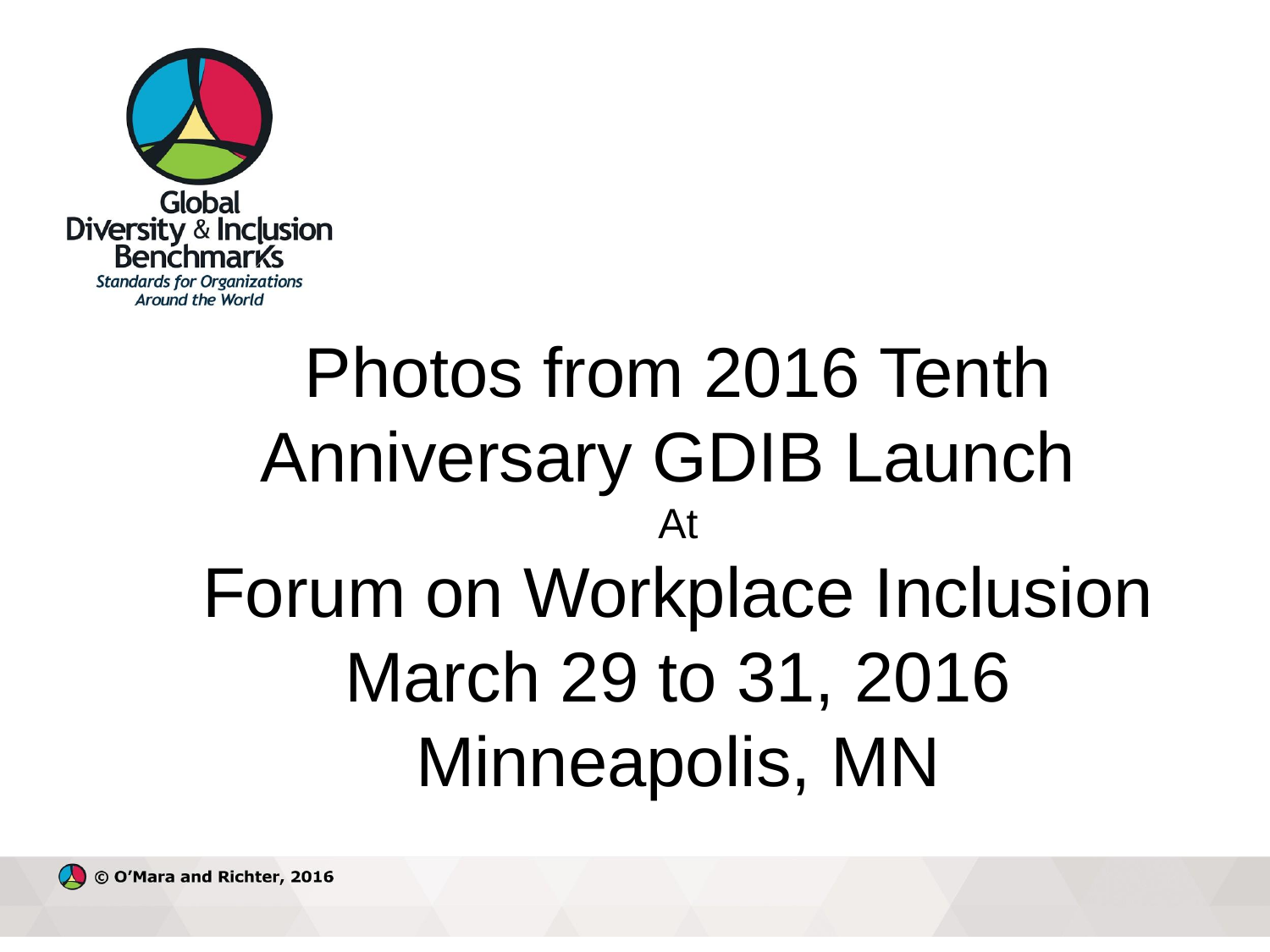

# Photos from 2016 Tenth Anniversary GDIB Launch At Forum on Workplace Inclusion March 29 to 31, 2016 Minneapolis, MN